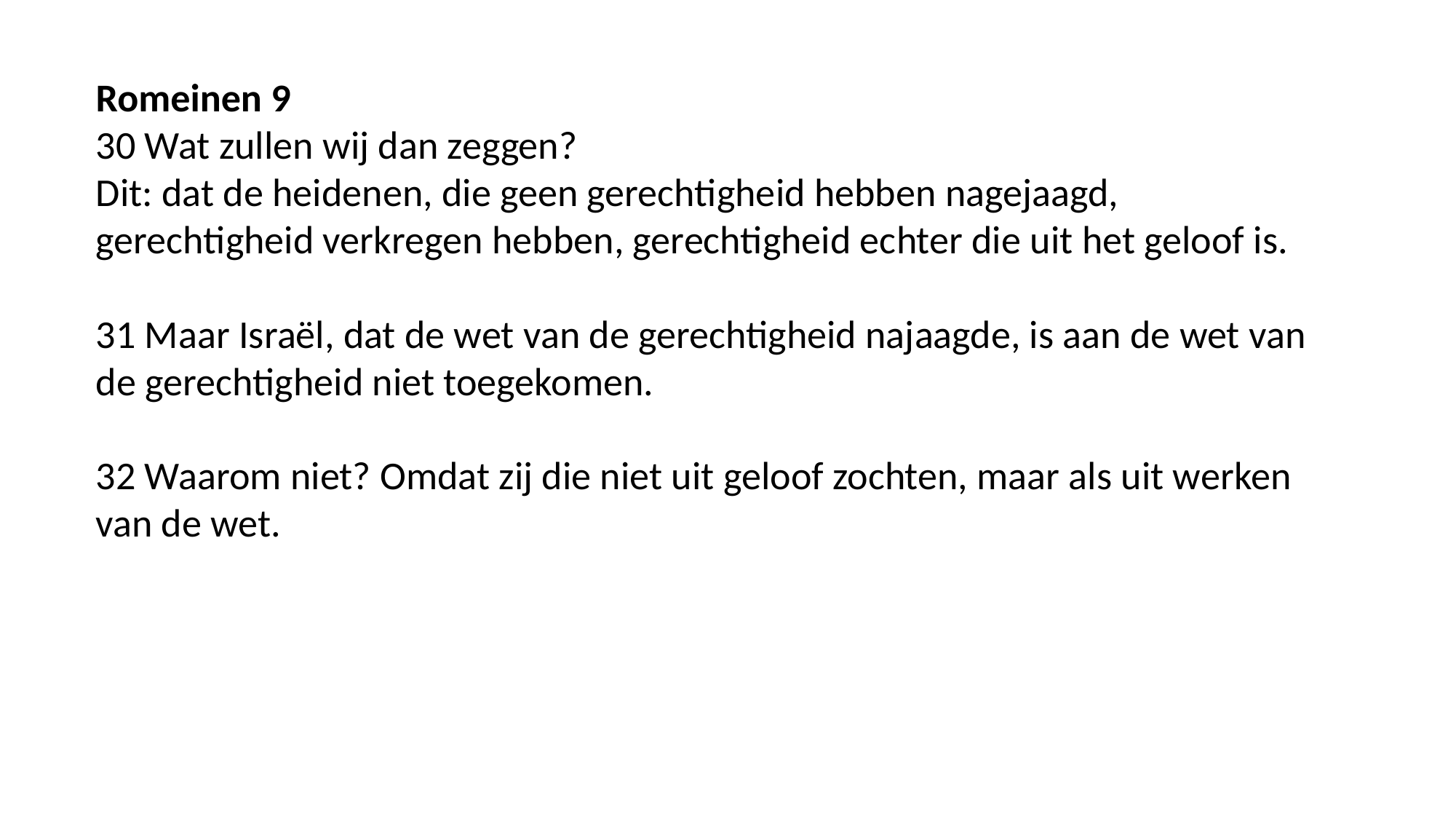

Romeinen 9
30 Wat zullen wij dan zeggen?
Dit: dat de heidenen, die geen gerechtigheid hebben nagejaagd, gerechtigheid verkregen hebben, gerechtigheid echter die uit het geloof is.

31 Maar Israël, dat de wet van de gerechtigheid najaagde, is aan de wet van de gerechtigheid niet toegekomen.

32 Waarom niet? Omdat zij die niet uit geloof zochten, maar als uit werken van de wet.